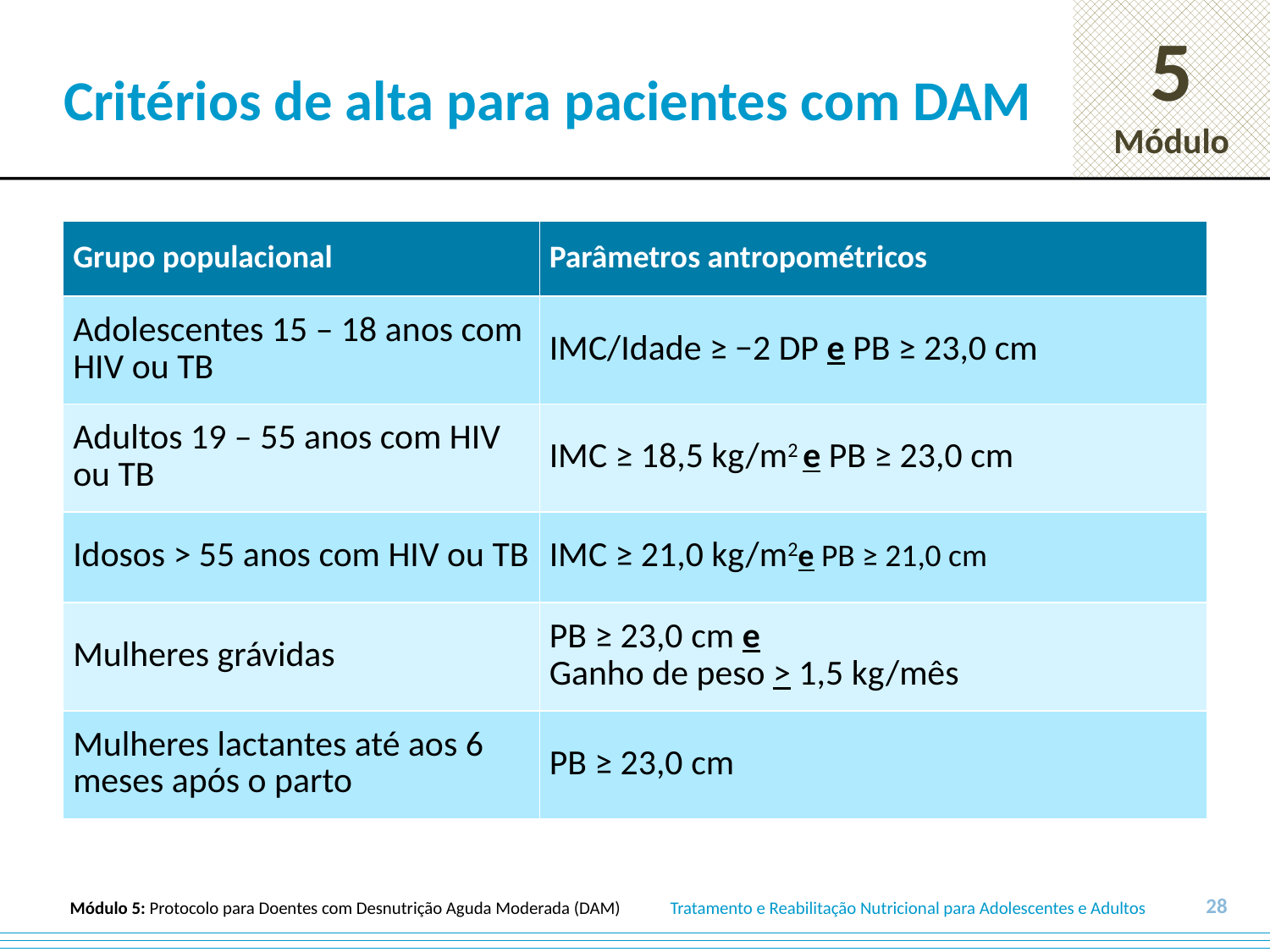

# Critérios de alta para pacientes com DAM
| Grupo populacional | Parâmetros antropométricos |
| --- | --- |
| Adolescentes 15 – 18 anos com HIV ou TB | IMC/Idade ≥ −2 DP e PB ≥ 23,0 cm |
| Adultos 19 – 55 anos com HIV ou TB | IMC ≥ 18,5 kg/m2 e PB ≥ 23,0 cm |
| Idosos > 55 anos com HIV ou TB | IMC ≥ 21,0 kg/m2e PB ≥ 21,0 cm |
| Mulheres grávidas | PB ≥ 23,0 cm e Ganho de peso > 1,5 kg/mês |
| Mulheres lactantes até aos 6 meses após o parto | PB ≥ 23,0 cm |
28